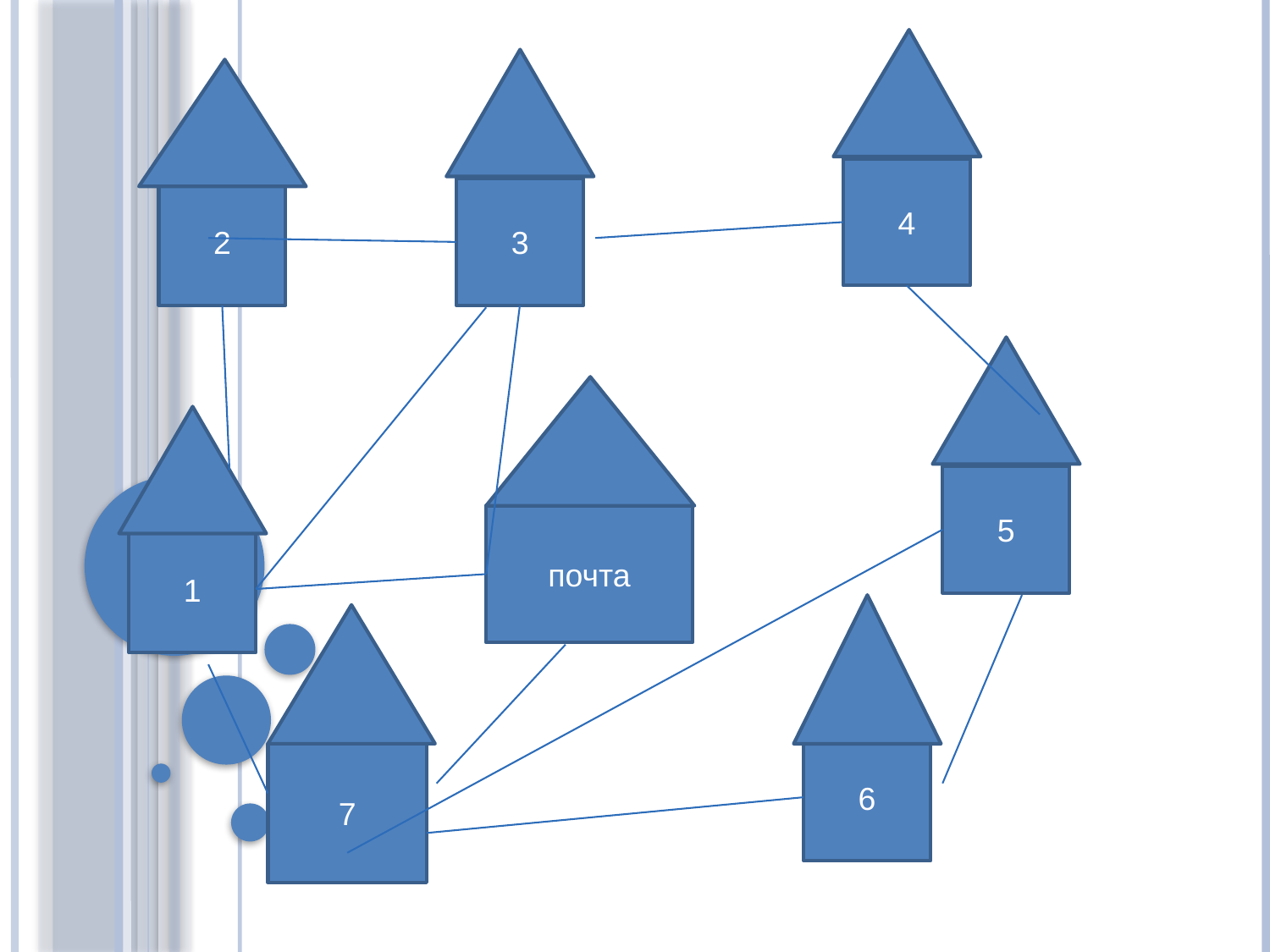

4
2
3

5
почта
1

6
7